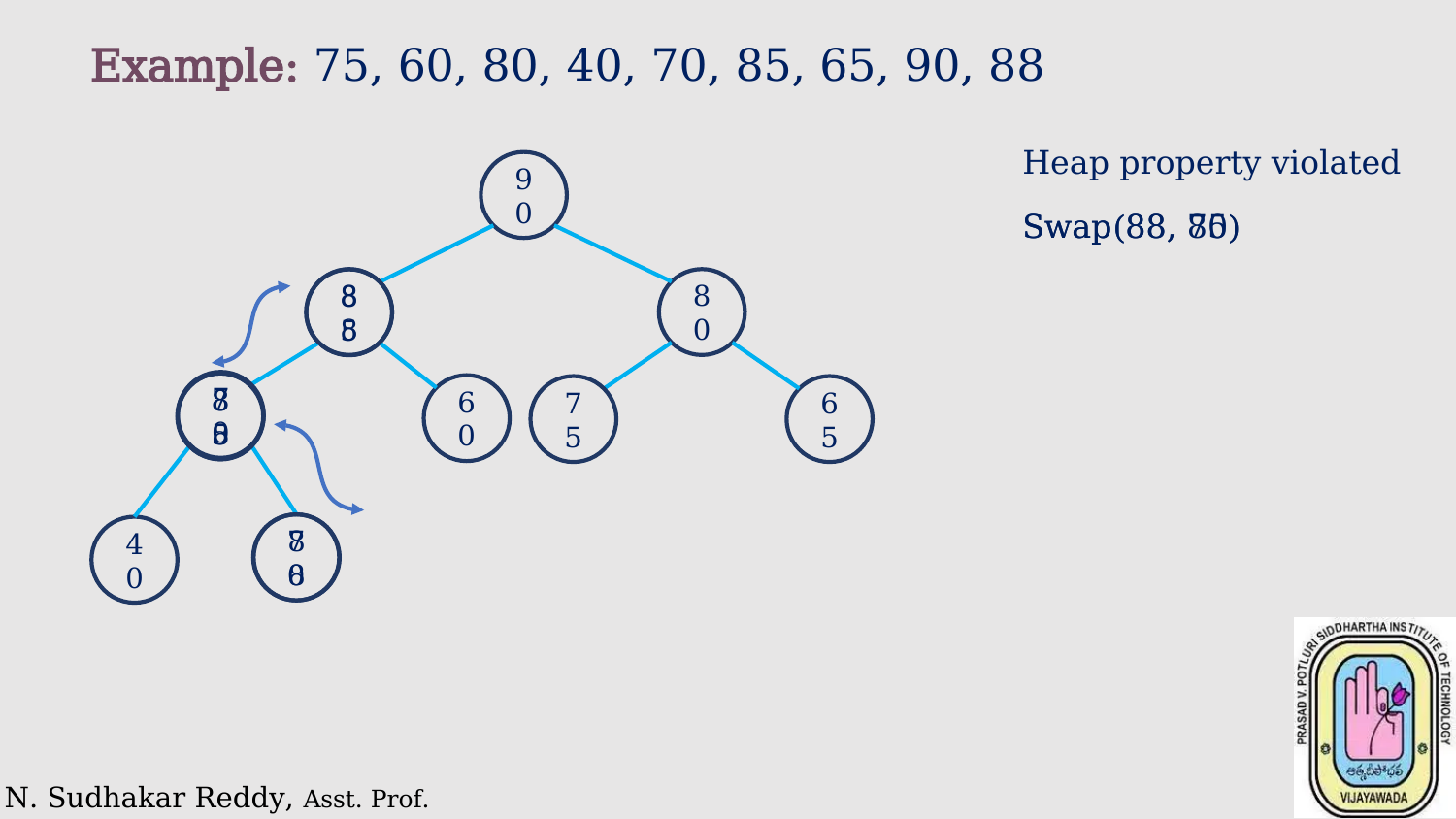

Example: 75, 60, 80, 40, 70, 85, 65, 90, 88
Heap property violated
90
Swap(88, 85)
Swap(88, 70)
88
80
85
70
85
88
60
75
65
70
88
40